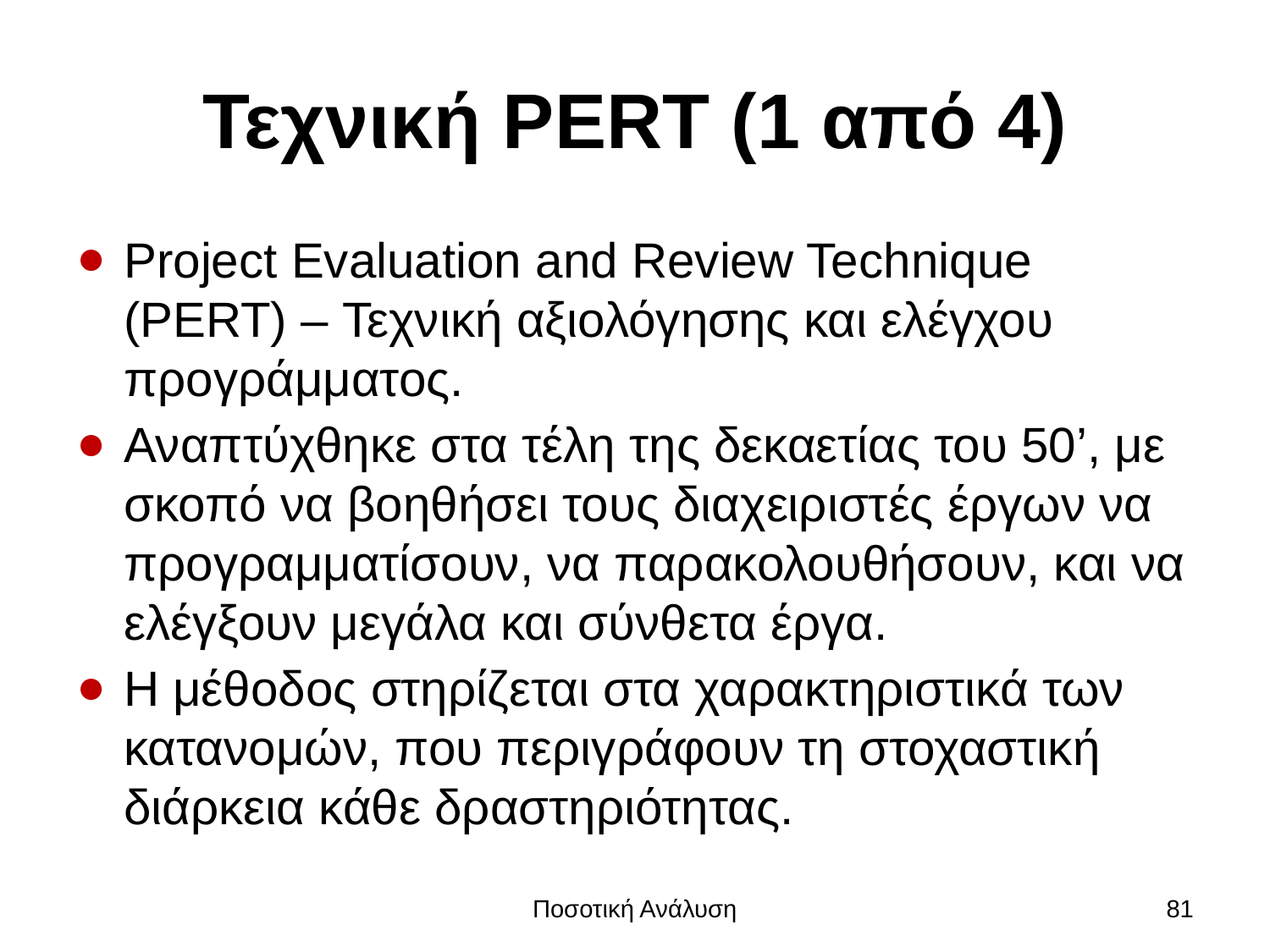

# Τεχνική PERT (1 από 4)
Project Evaluation and Review Technique (PERT) – Τεχνική αξιολόγησης και ελέγχου προγράμματος.
Αναπτύχθηκε στα τέλη της δεκαετίας του 50’, με σκοπό να βοηθήσει τους διαχειριστές έργων να προγραμματίσουν, να παρακολουθήσουν, και να ελέγξουν μεγάλα και σύνθετα έργα.
Η μέθοδος στηρίζεται στα χαρακτηριστικά των κατανομών, που περιγράφουν τη στοχαστική διάρκεια κάθε δραστηριότητας.
Ποσοτική Ανάλυση
81